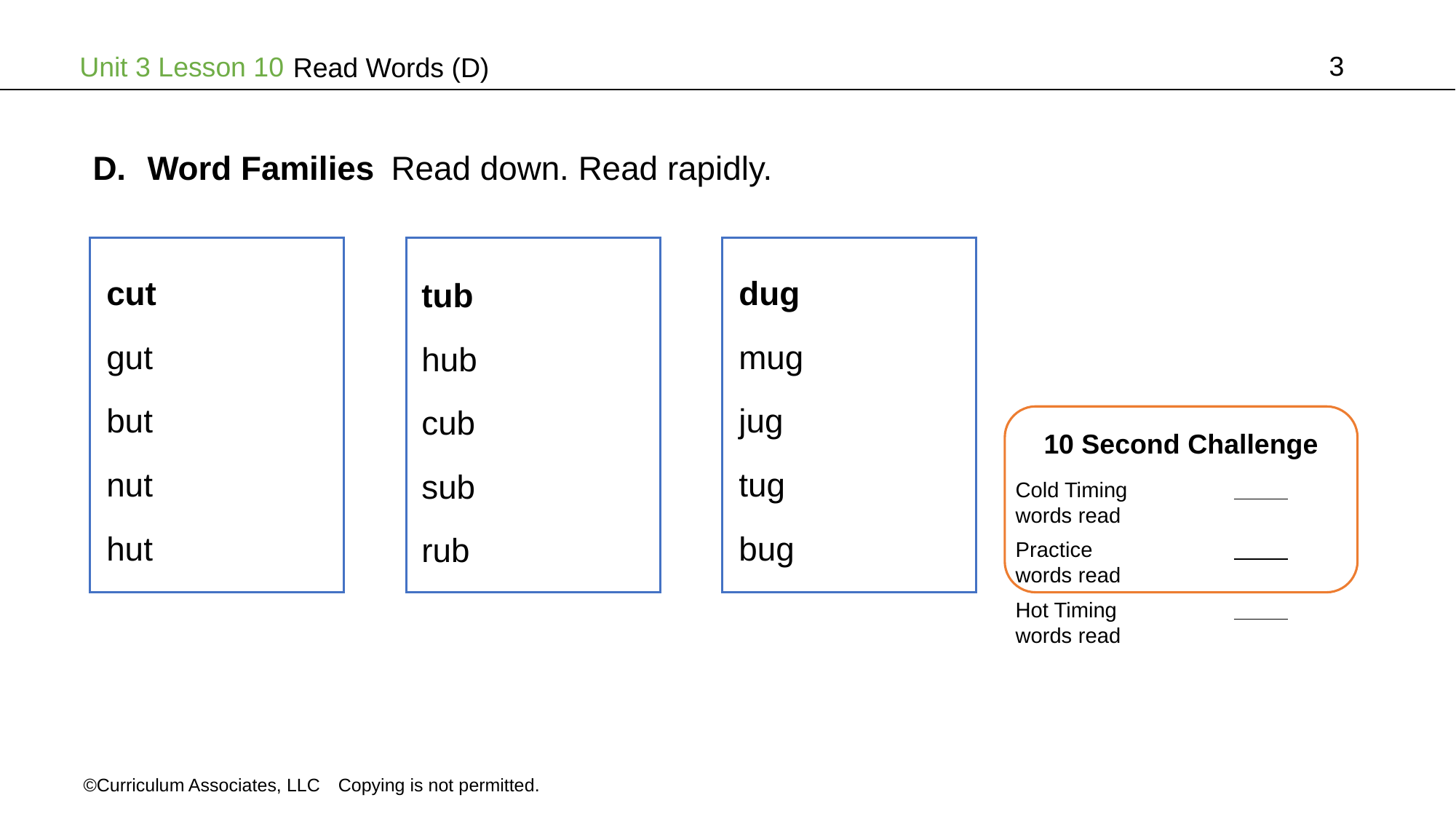

3
# Read Words (D)

Word Families Read down. Read rapidly.
dug
mug
jug
tug
bug
cut
gut
but
nut
hut

tub
hub
cub
sub
rub

10 Second Challenge
Cold Timing	          words read
Practice		          words read
Hot Timing		          words read